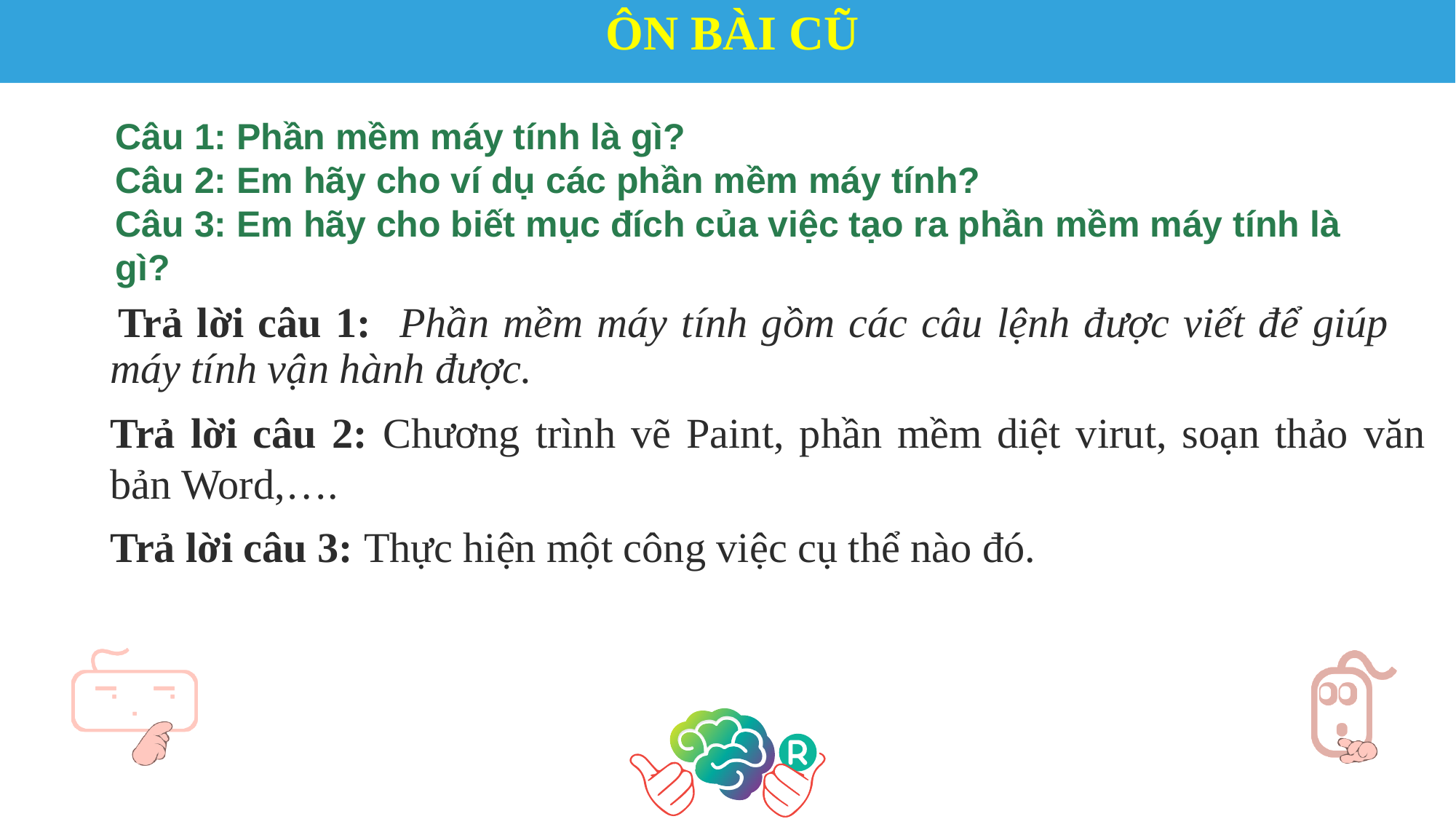

ÔN BÀI CŨ
Câu 1: Phần mềm máy tính là gì?
Câu 2: Em hãy cho ví dụ các phần mềm máy tính?
Câu 3: Em hãy cho biết mục đích của việc tạo ra phần mềm máy tính là gì?
Trả lời câu 1:  Phần mềm máy tính gồm các câu lệnh được viết để giúp máy tính vận hành được.
Trả lời câu 2: Chương trình vẽ Paint, phần mềm diệt virut, soạn thảo văn bản Word,….
Trả lời câu 3: Thực hiện một công việc cụ thể nào đó.